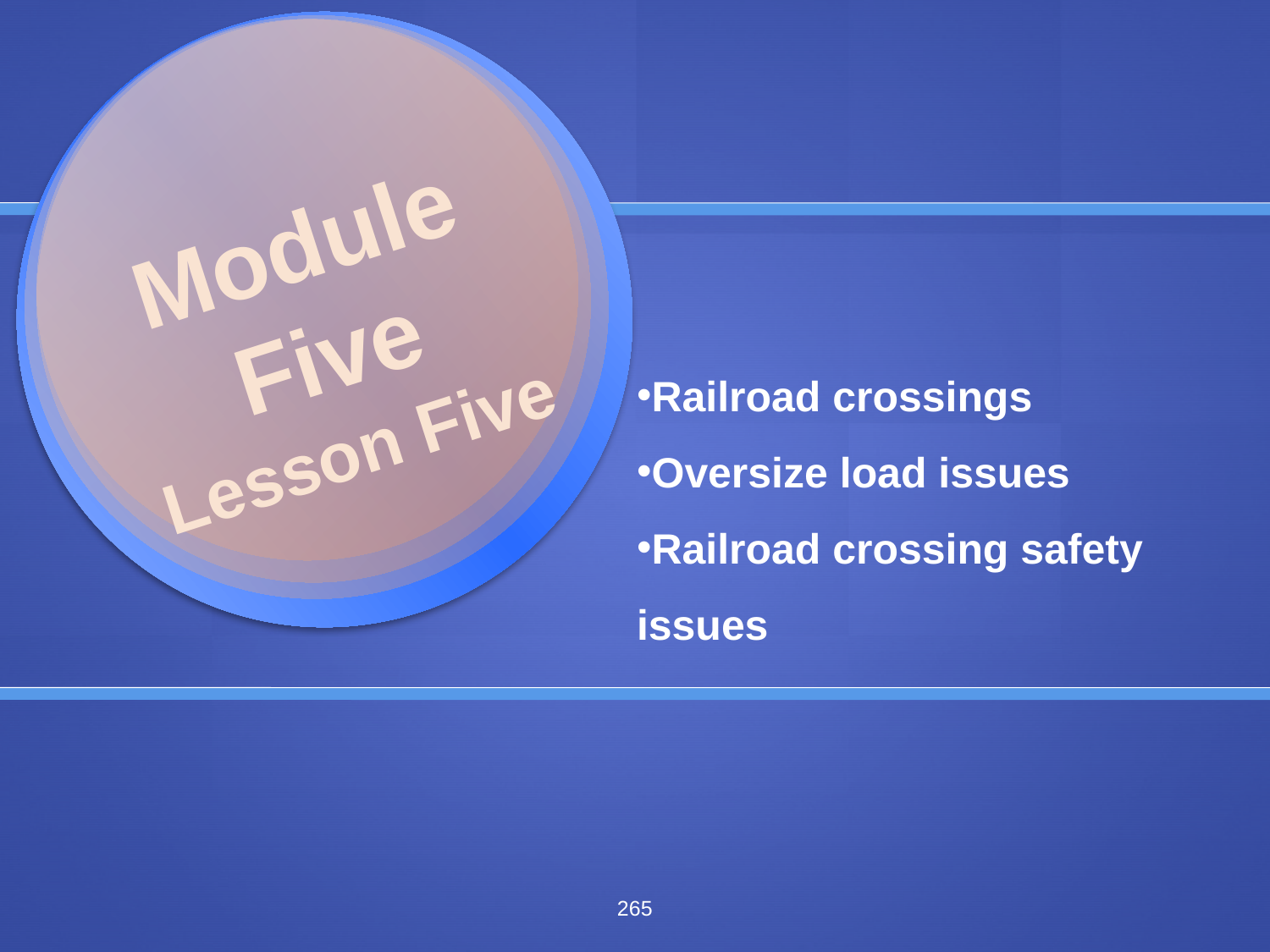

Module Five
Lesson Five
Railroad crossings
Oversize load issues
Railroad crossing safety issues

265